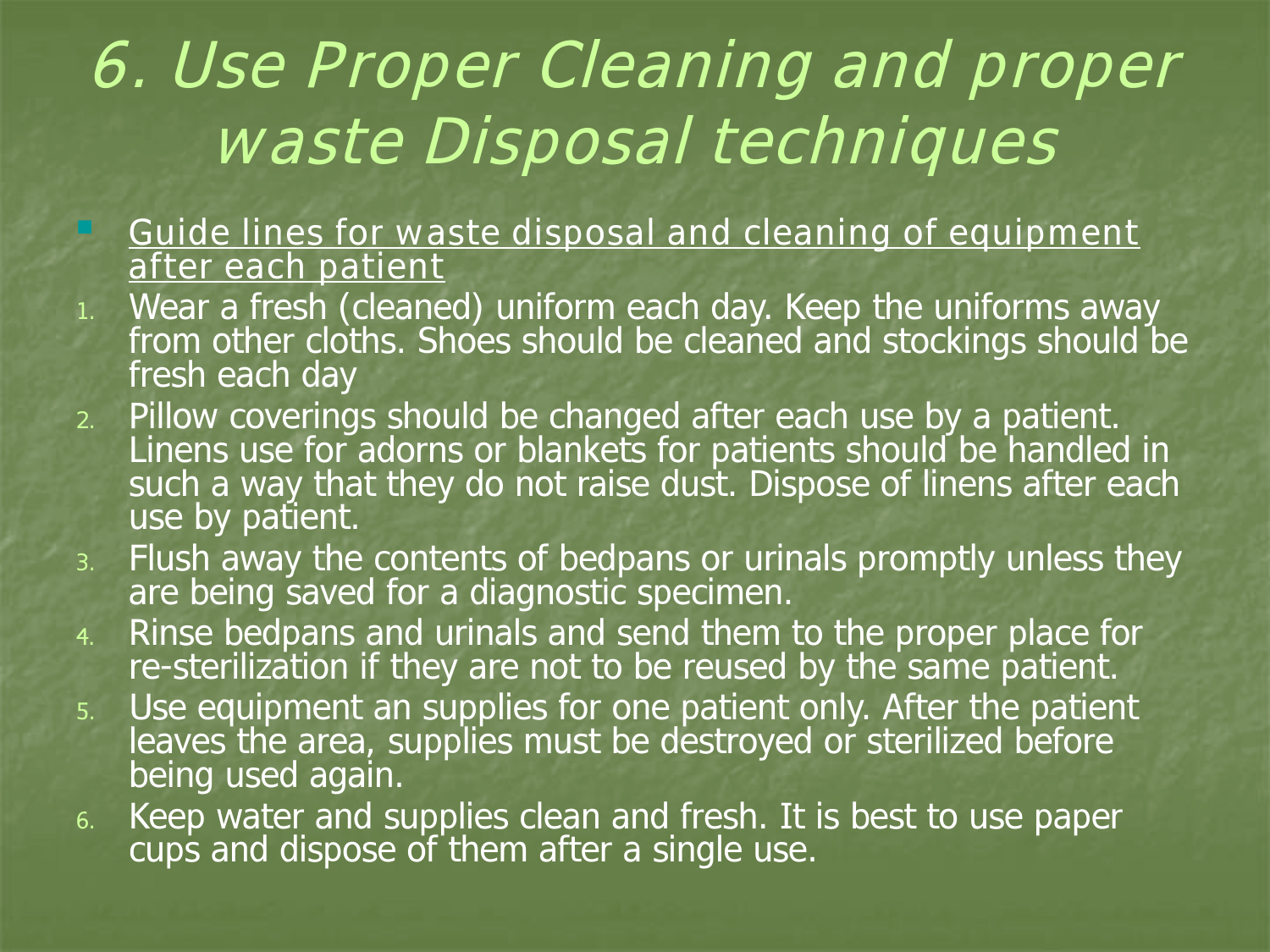

# 6. Use Proper Cleaning and proper waste Disposal techniques
Guide lines for waste disposal and cleaning of equipment after each patient
Wear a fresh (cleaned) uniform each day. Keep the uniforms away from other cloths. Shoes should be cleaned and stockings should be fresh each day
Pillow coverings should be changed after each use by a patient. Linens use for adorns or blankets for patients should be handled in such a way that they do not raise dust. Dispose of linens after each use by patient.
Flush away the contents of bedpans or urinals promptly unless they are being saved for a diagnostic specimen.
Rinse bedpans and urinals and send them to the proper place for re-sterilization if they are not to be reused by the same patient.
Use equipment an supplies for one patient only. After the patient leaves the area, supplies must be destroyed or sterilized before being used again.
Keep water and supplies clean and fresh. It is best to use paper cups and dispose of them after a single use.